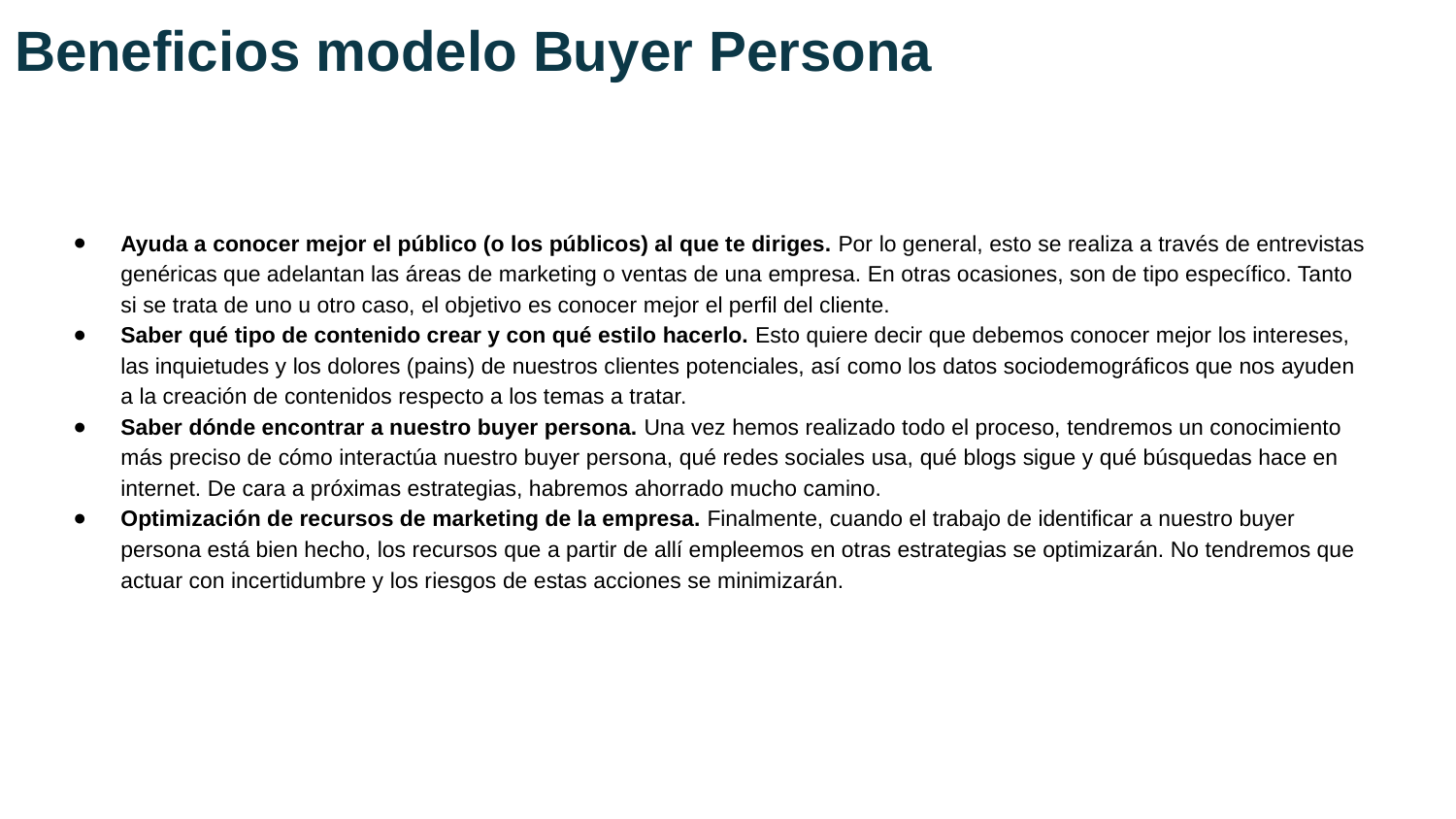

Beneficios modelo Buyer Persona

Ayuda a conocer mejor el público (o los públicos) al que te diriges. Por lo general, esto se realiza a través de entrevistas genéricas que adelantan las áreas de marketing o ventas de una empresa. En otras ocasiones, son de tipo específico. Tanto si se trata de uno u otro caso, el objetivo es conocer mejor el perfil del cliente.
Saber qué tipo de contenido crear y con qué estilo hacerlo. Esto quiere decir que debemos conocer mejor los intereses, las inquietudes y los dolores (pains) de nuestros clientes potenciales, así como los datos sociodemográficos que nos ayuden a la creación de contenidos respecto a los temas a tratar.
Saber dónde encontrar a nuestro buyer persona. Una vez hemos realizado todo el proceso, tendremos un conocimiento más preciso de cómo interactúa nuestro buyer persona, qué redes sociales usa, qué blogs sigue y qué búsquedas hace en internet. De cara a próximas estrategias, habremos ahorrado mucho camino.
Optimización de recursos de marketing de la empresa. Finalmente, cuando el trabajo de identificar a nuestro buyer persona está bien hecho, los recursos que a partir de allí empleemos en otras estrategias se optimizarán. No tendremos que actuar con incertidumbre y los riesgos de estas acciones se minimizarán.